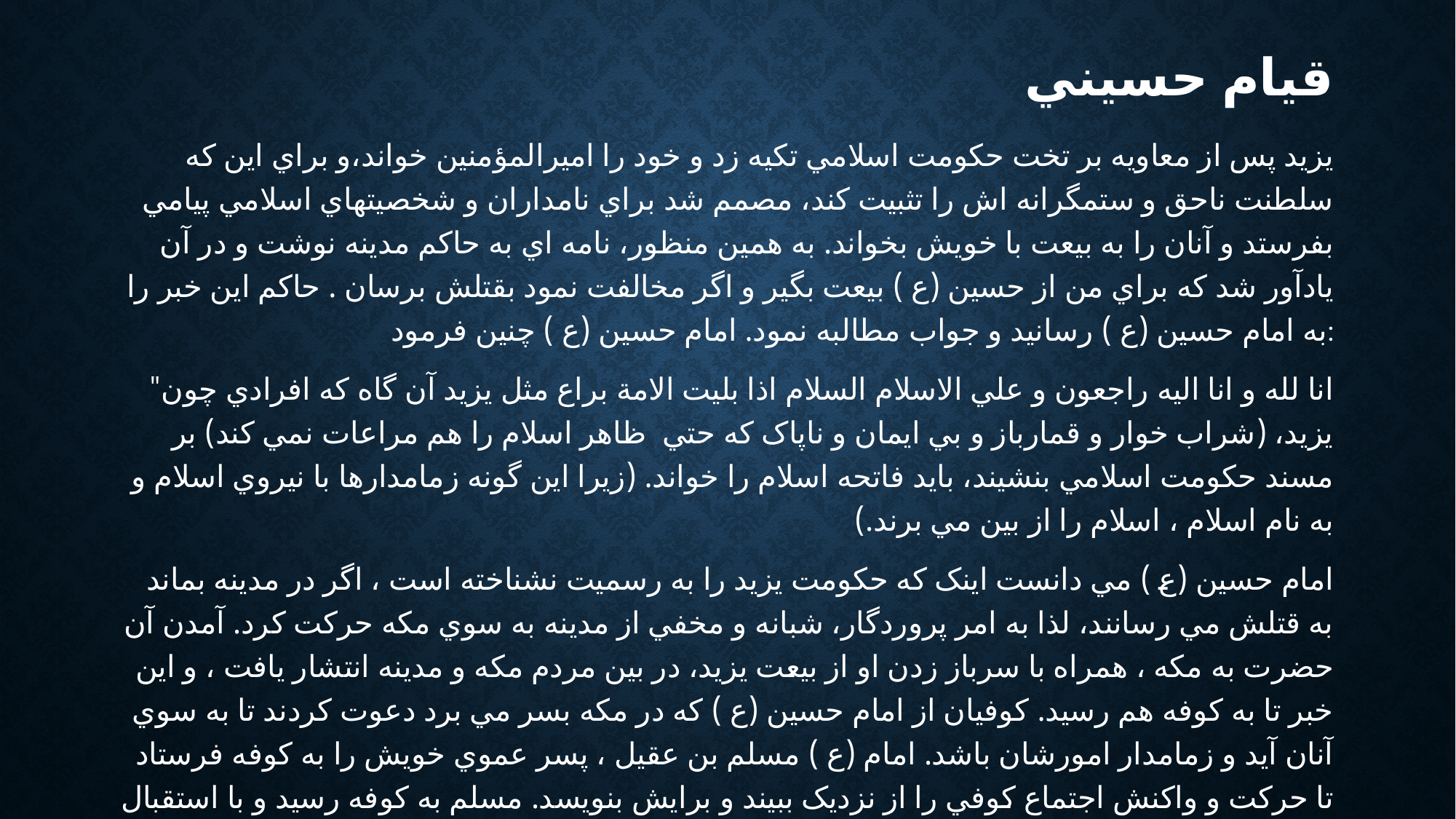

# قيام حسيني
يزيد پس از معاويه بر تخت حکومت اسلامي تکيه زد و خود را اميرالمؤمنين خواند،و براي اين که سلطنت ناحق و ستمگرانه اش را تثبيت کند، مصمم شد براي نامداران و شخصيتهاي اسلامي پيامي بفرستد و آنان را به بيعت با خويش بخواند. به همين منظور، نامه اي به حاکم مدينه نوشت و در آن يادآور شد که براي من از حسين (ع ) بيعت بگير و اگر مخالفت نمود بقتلش برسان . حاکم اين خبر را به امام حسين (ع ) رسانيد و جواب مطالبه نمود. امام حسين (ع ) چنين فرمود:
"انا لله و انا اليه راجعون و علي الاسلام السلام اذا بليت الامة براع مثل يزيد آن گاه که افرادي چون يزيد، (شراب خوار و قمارباز و بي ايمان و ناپاک که حتي  ظاهر اسلام را هم مراعات نمي کند) بر مسند حکومت اسلامي بنشيند، بايد فاتحه اسلام را خواند. (زيرا اين گونه زمامدارها با نيروي اسلام و به نام اسلام ، اسلام را از بين مي برند.)
امام حسين (ع ) مي دانست اينک که حکومت يزيد را به رسميت نشناخته است ، اگر در مدينه بماند به قتلش مي رسانند، لذا به امر پروردگار، شبانه و مخفي از مدينه به سوي مکه حرکت کرد. آمدن آن حضرت به مکه ، همراه با سرباز زدن او از بيعت يزيد، در بين مردم مکه و مدينه انتشار يافت ، و اين خبر تا به کوفه هم رسيد. کوفيان از امام حسين (ع ) که در مکه بسر مي برد دعوت کردند تا به سوي آنان آيد و زمامدار امورشان باشد. امام (ع ) مسلم بن عقيل ، پسر عموي خويش را به کوفه فرستاد تا حرکت و واکنش اجتماع کوفي را از نزديک ببيند و برايش بنويسد. مسلم به کوفه رسيد و با استقبال گرم و بي سابقه اي روبرو شد، هزاران نفر به عنوان نايب امام (ع ) با او بيعت کردند، و مسلم هم نامه اي  به امام حسين (ع ) نگاشت و حرکت فوري امام (ع ) را لازم گزارش داد.